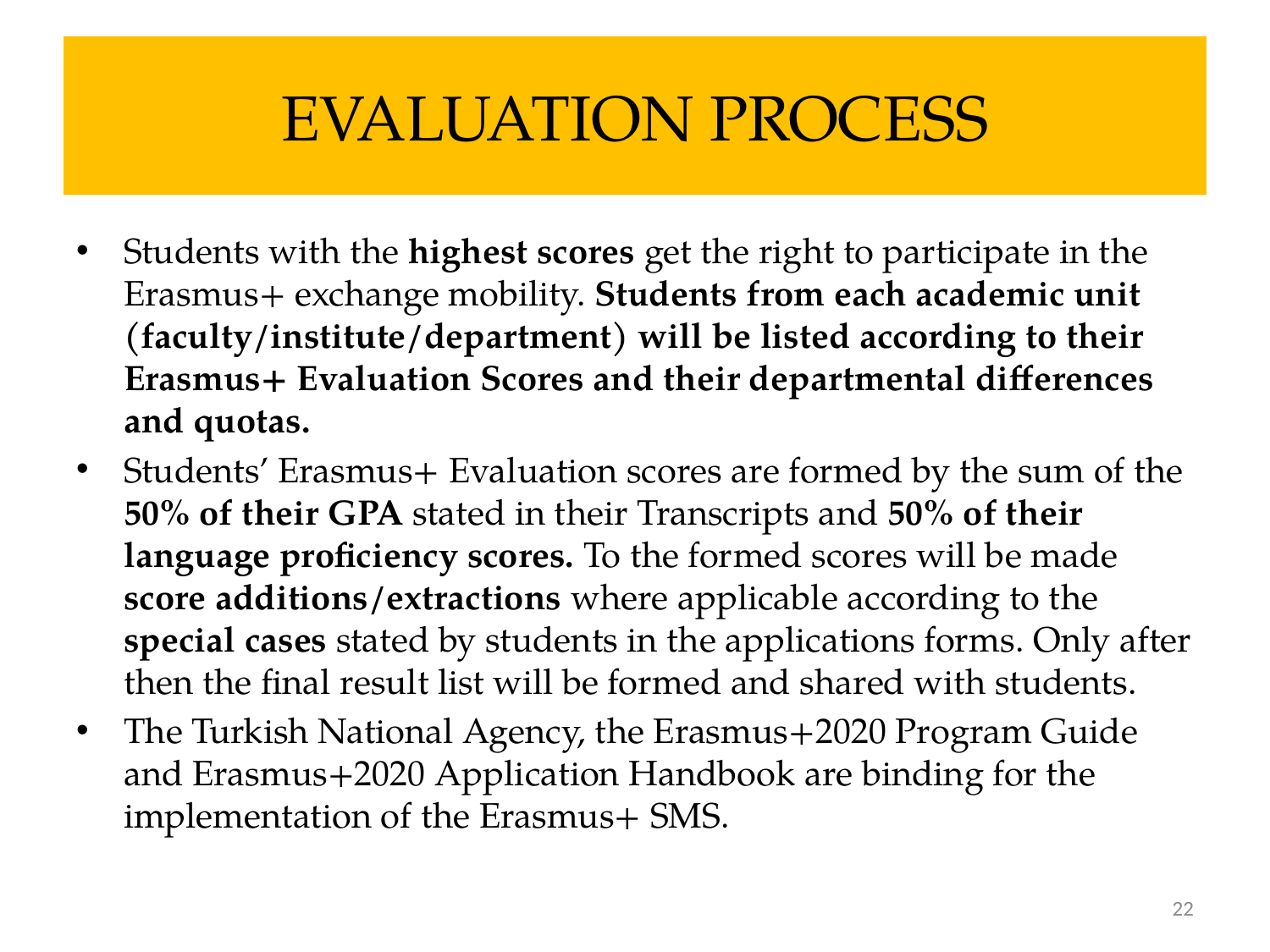

# EVALUATION PROCESS
Students with the highest scores get the right to participate in the Erasmus+ exchange mobility. Students from each academic unit (faculty/institute/department) will be listed according to their Erasmus+ Evaluation Scores and their departmental differences and quotas.
Students’ Erasmus+ Evaluation scores are formed by the sum of the 50% of their GPA stated in their Transcripts and 50% of their language proficiency scores. To the formed scores will be made score additions/extractions where applicable according to the special cases stated by students in the applications forms. Only after then the final result list will be formed and shared with students.
The Turkish National Agency, the Erasmus+2020 Program Guide and Erasmus+2020 Application Handbook are binding for the implementation of the Erasmus+ SMS.

22